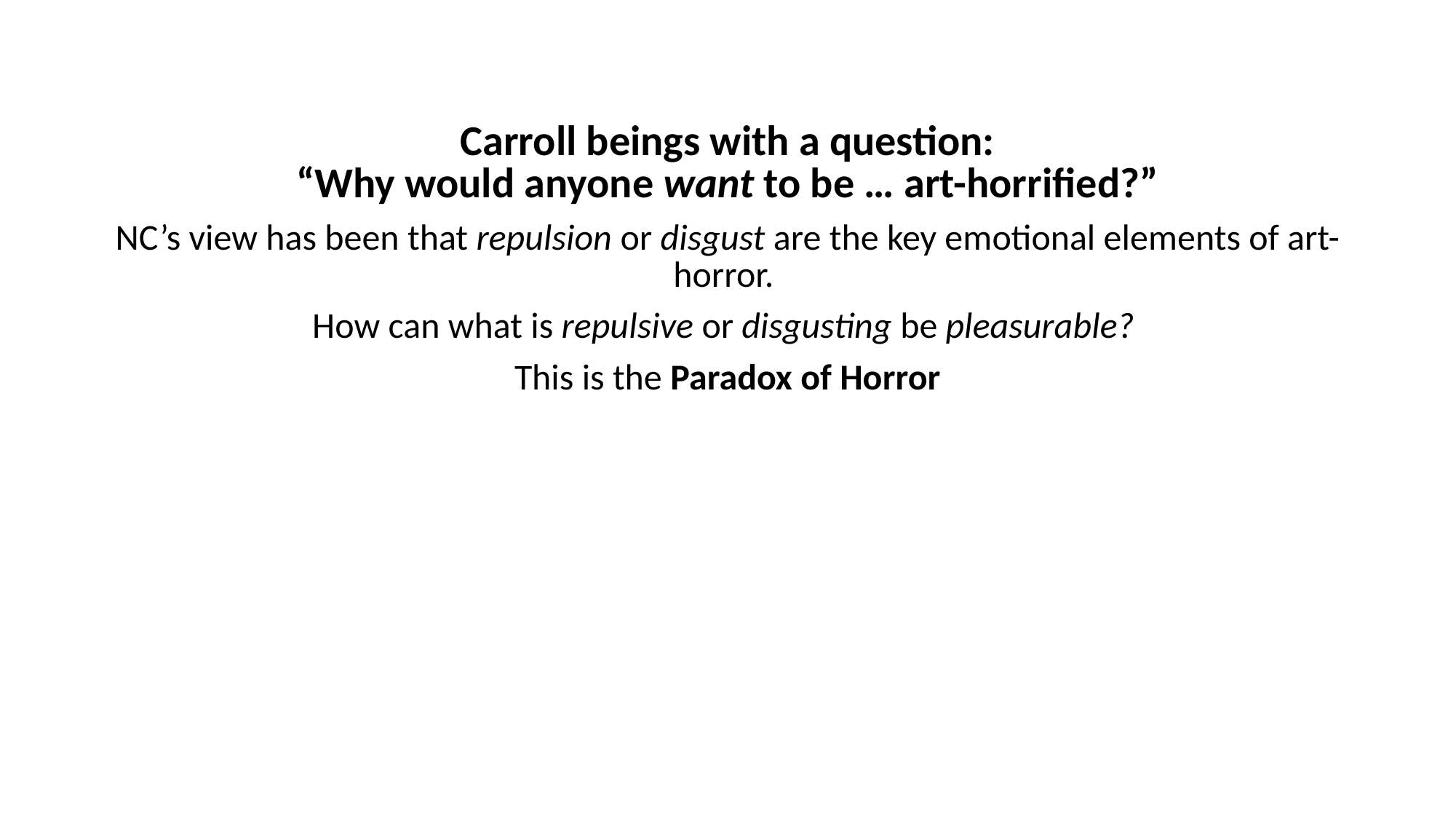

Carroll beings with a question:
“Why would anyone want to be … art-horrified?”
NC’s view has been that repulsion or disgust are the key emotional elements of art-horror.
How can what is repulsive or disgusting be pleasurable?
This is the Paradox of Horror